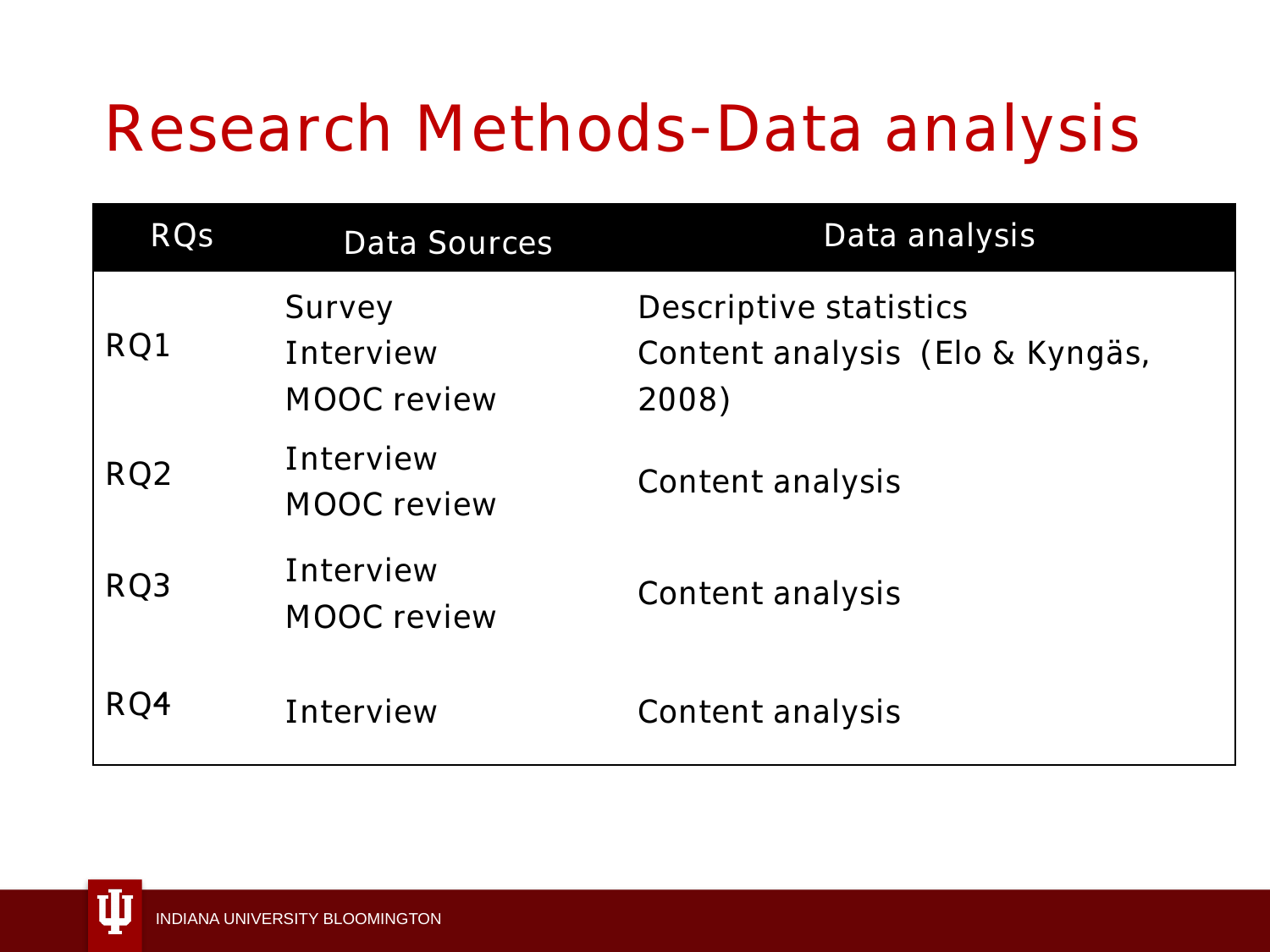

# Research Methods-Data analysis
| RQs | Data Sources | Data analysis |
| --- | --- | --- |
| RQ1 | Survey Interview MOOC review | Descriptive statistics Content analysis (Elo & Kyngäs, 2008) |
| RQ2 | Interview MOOC review | Content analysis |
| RQ3 | Interview MOOC review | Content analysis |
| RQ4 | Interview | Content analysis |